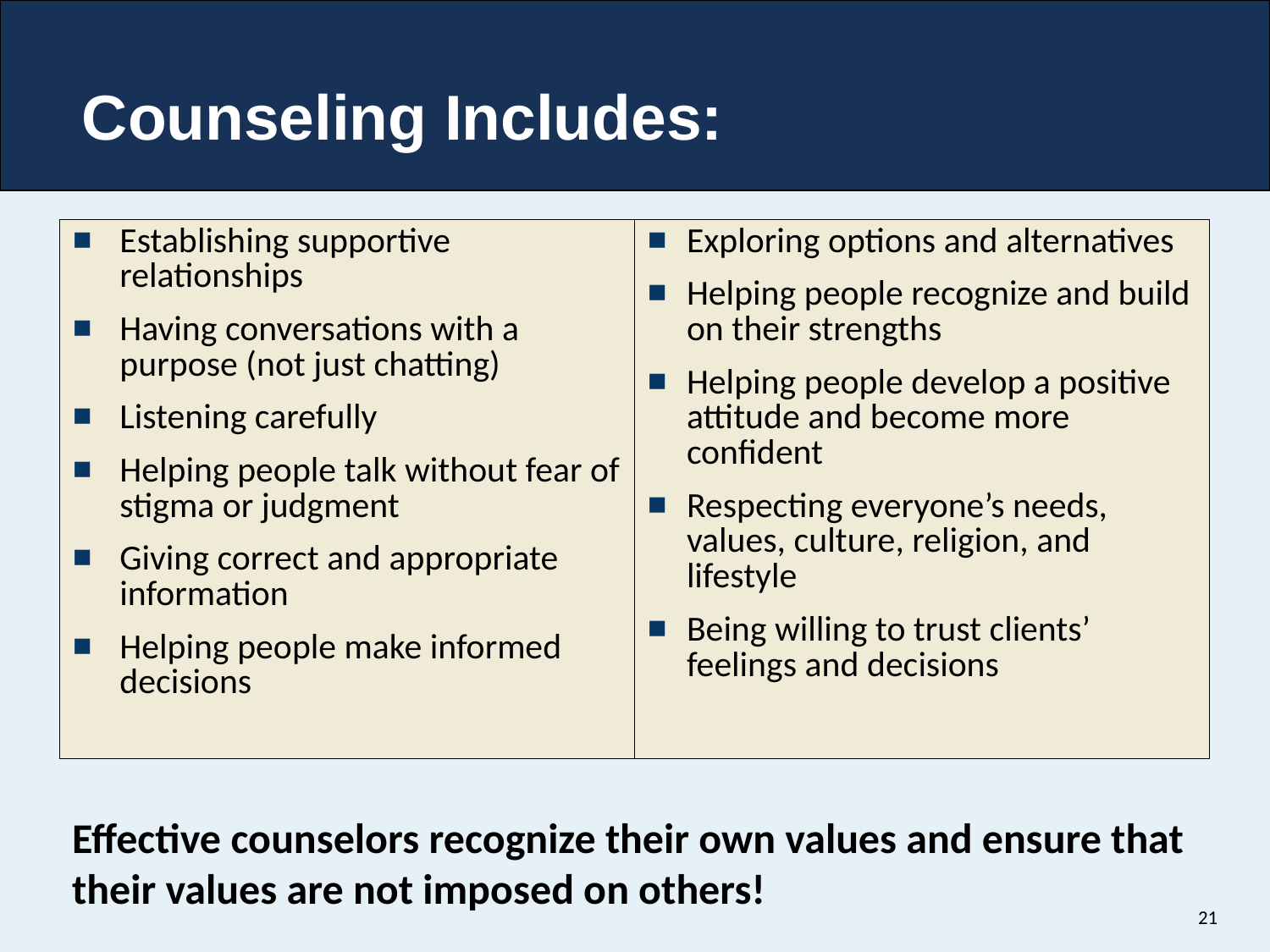

# Counseling Includes:
| Establishing supportive relationships Having conversations with a purpose (not just chatting) Listening carefully Helping people talk without fear of stigma or judgment Giving correct and appropriate information Helping people make informed decisions | Exploring options and alternatives Helping people recognize and build on their strengths Helping people develop a positive attitude and become more confident Respecting everyone’s needs, values, culture, religion, and lifestyle Being willing to trust clients’ feelings and decisions |
| --- | --- |
Effective counselors recognize their own values and ensure that their values are not imposed on others!
21